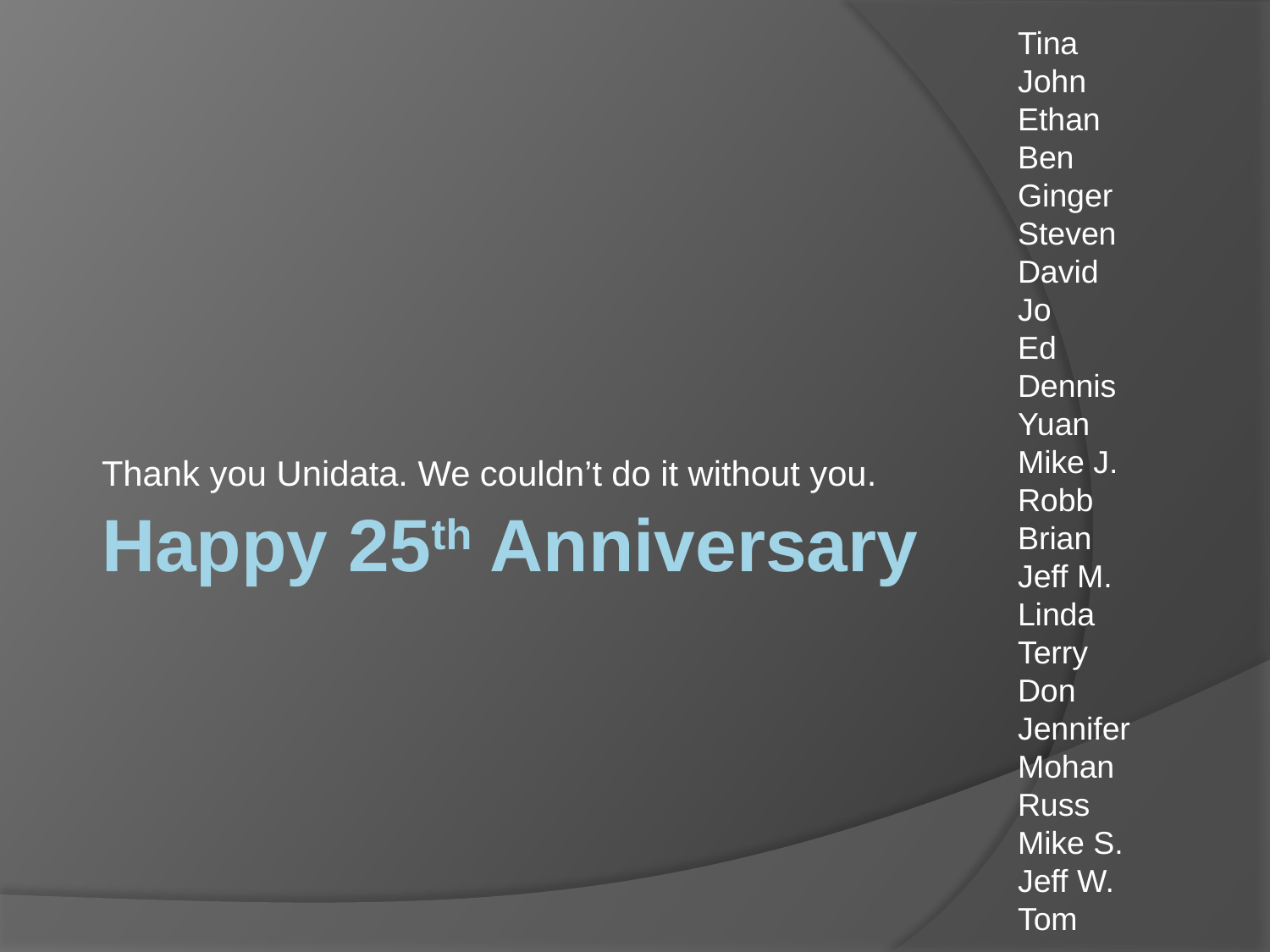

Tina
John
Ethan
Ben
Ginger
Steven
David
Jo
Ed
Dennis
Yuan
Mike J.
Robb
Brian
Jeff M.
Linda
Terry
Don
Jennifer
Mohan
Russ
Mike S.
Jeff W.
Tom
Thank you Unidata. We couldn’t do it without you.
# Happy 25th Anniversary